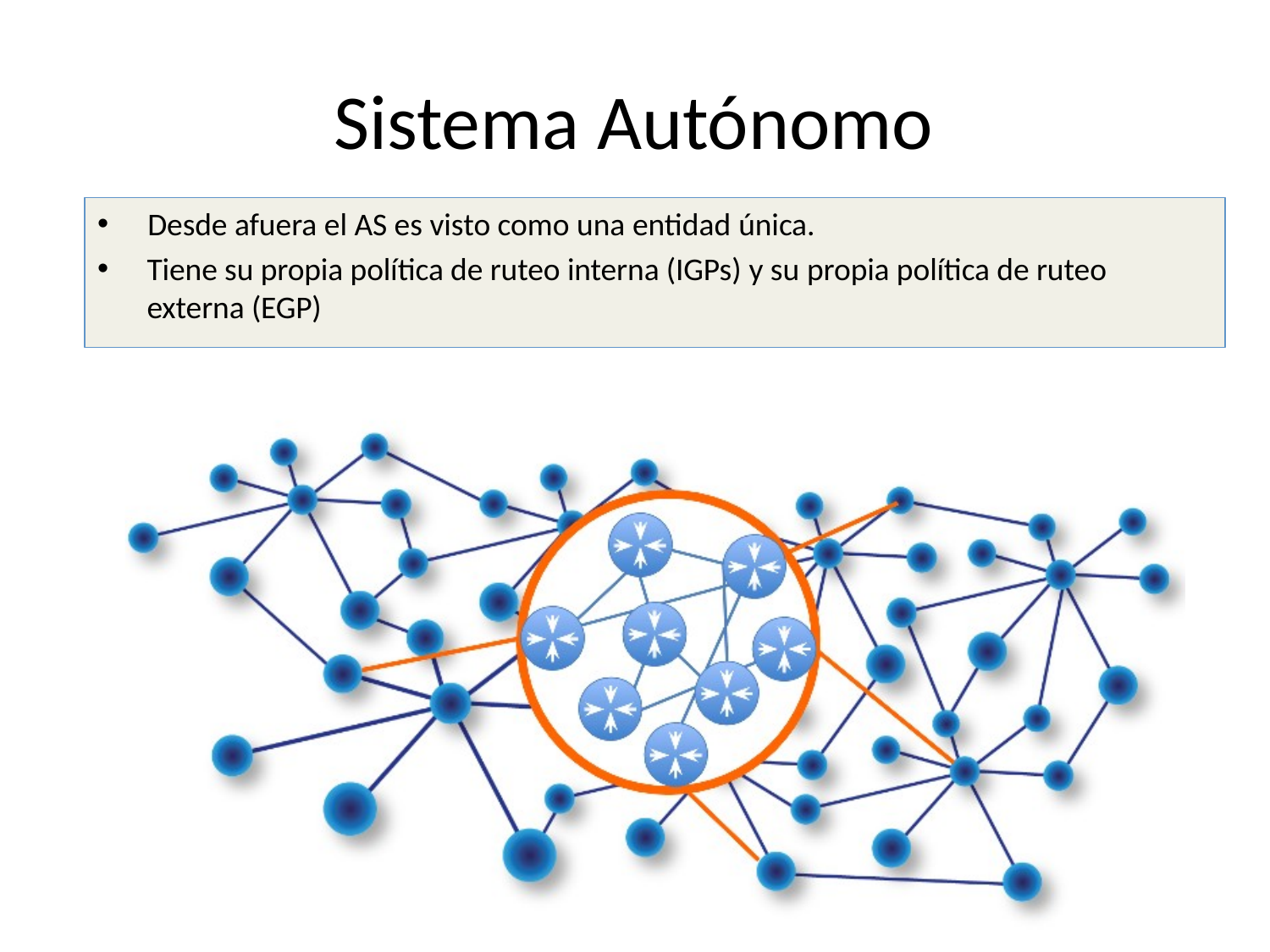

# Sistema Autónomo
Desde afuera el AS es visto como una entidad única.
Tiene su propia política de ruteo interna (IGPs) y su propia política de ruteo  externa (EGP)